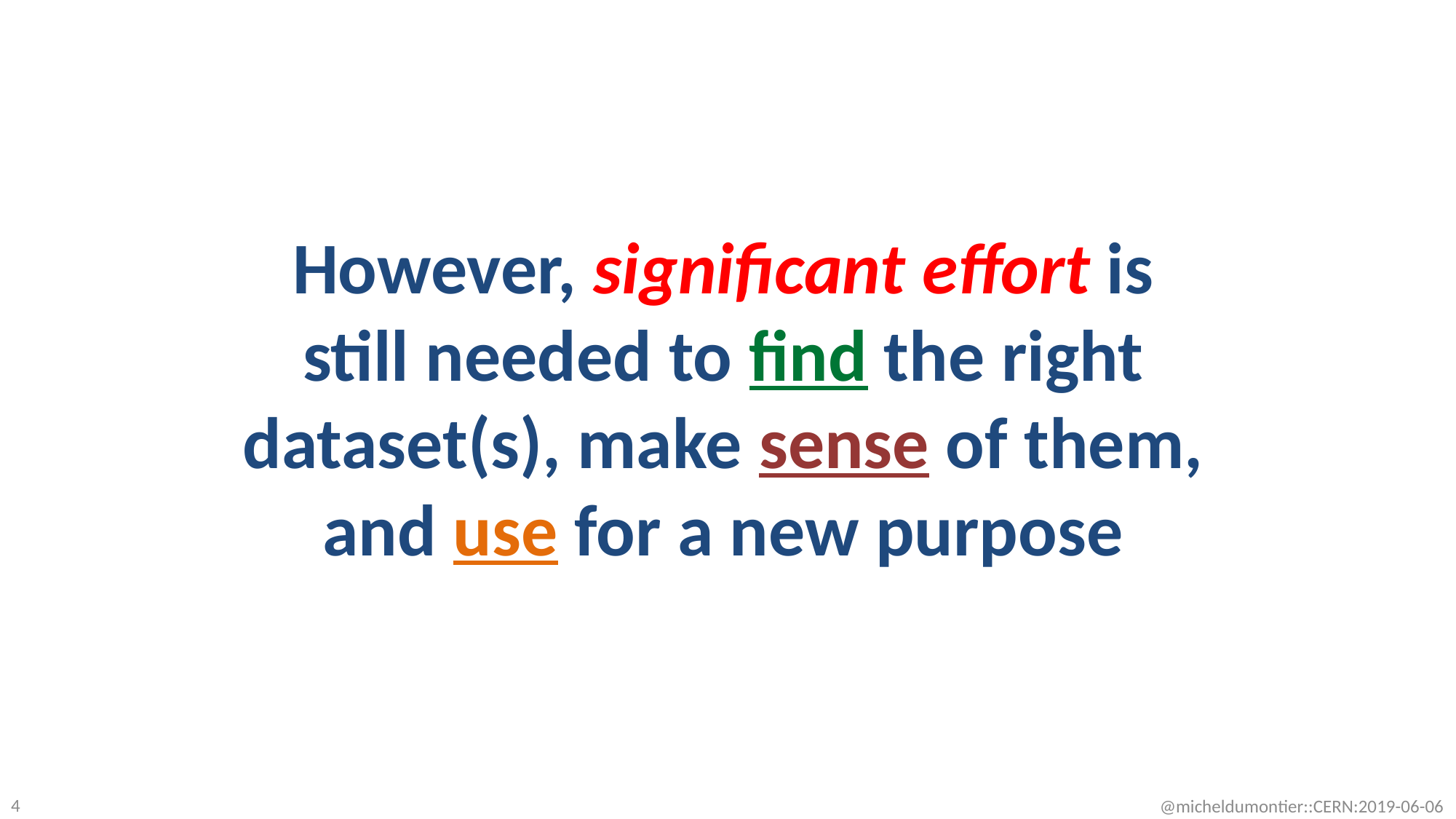

# However, significant effort is still needed to find the right dataset(s), make sense of them, and use for a new purpose
@micheldumontier::CERN:2019-06-06
4